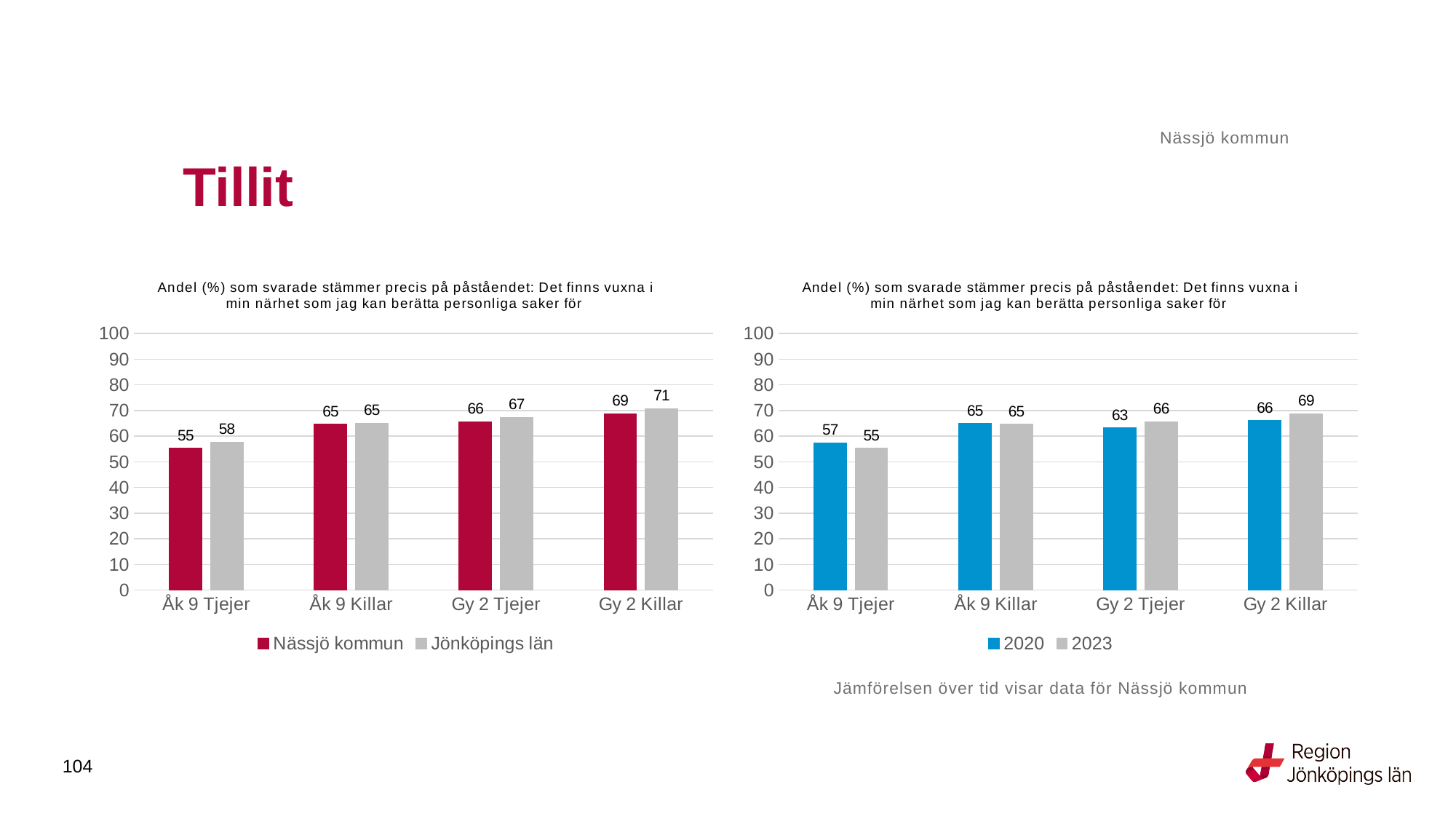

Nässjö kommun
# Tillit

### Chart: Andel (%) som svarade stämmer precis på påståendet: Det finns vuxna i min närhet som jag kan berätta personliga saker för

| Category | Nässjö kommun | Jönköpings län |
|---|---|---|
| Åk 9 Tjejer | 55.2846 | 57.6695 |
| Åk 9 Killar | 64.6552 | 65.1495 |
| Gy 2 Tjejer | 65.5738 | 67.3898 |
| Gy 2 Killar | 68.8073 | 70.7703 |

### Chart: Andel (%) som svarade stämmer precis på påståendet: Det finns vuxna i min närhet som jag kan berätta personliga saker för

| Category | 2020 | 2023 |
|---|---|---|
| Åk 9 Tjejer | 57.3913 | 55.2846 |
| Åk 9 Killar | 65.0 | 64.6552 |
| Gy 2 Tjejer | 63.2 | 65.5738 |
| Gy 2 Killar | 66.129 | 68.8073 |
Jämförelsen över tid visar data för Nässjö kommun
104